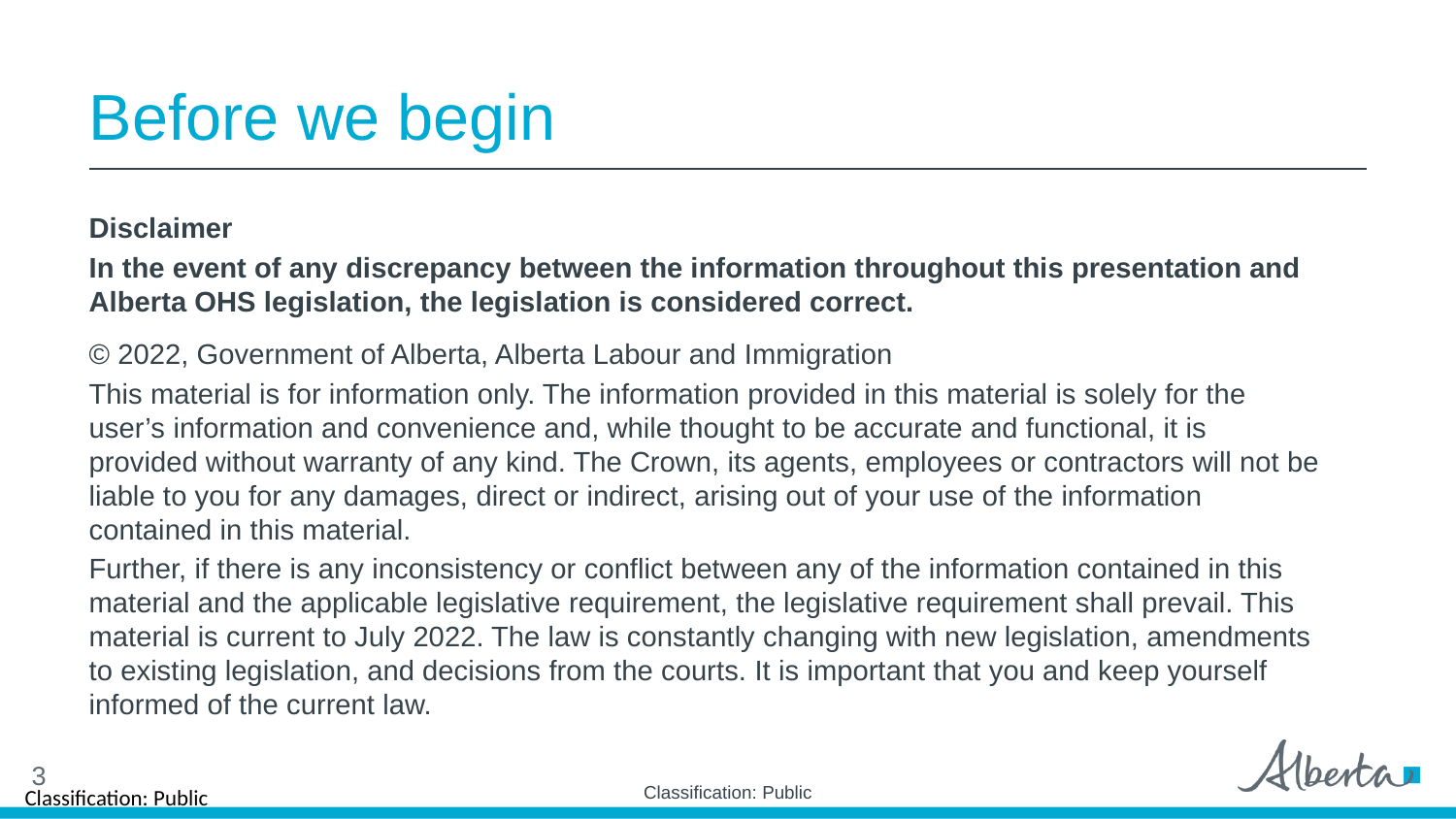

# Before we begin
Disclaimer
In the event of any discrepancy between the information throughout this presentation and Alberta OHS legislation, the legislation is considered correct.
© 2022, Government of Alberta, Alberta Labour and Immigration
This material is for information only. The information provided in this material is solely for the user’s information and convenience and, while thought to be accurate and functional, it is provided without warranty of any kind. The Crown, its agents, employees or contractors will not be liable to you for any damages, direct or indirect, arising out of your use of the information contained in this material.
Further, if there is any inconsistency or conflict between any of the information contained in this material and the applicable legislative requirement, the legislative requirement shall prevail. This material is current to July 2022. The law is constantly changing with new legislation, amendments to existing legislation, and decisions from the courts. It is important that you and keep yourself informed of the current law.

3